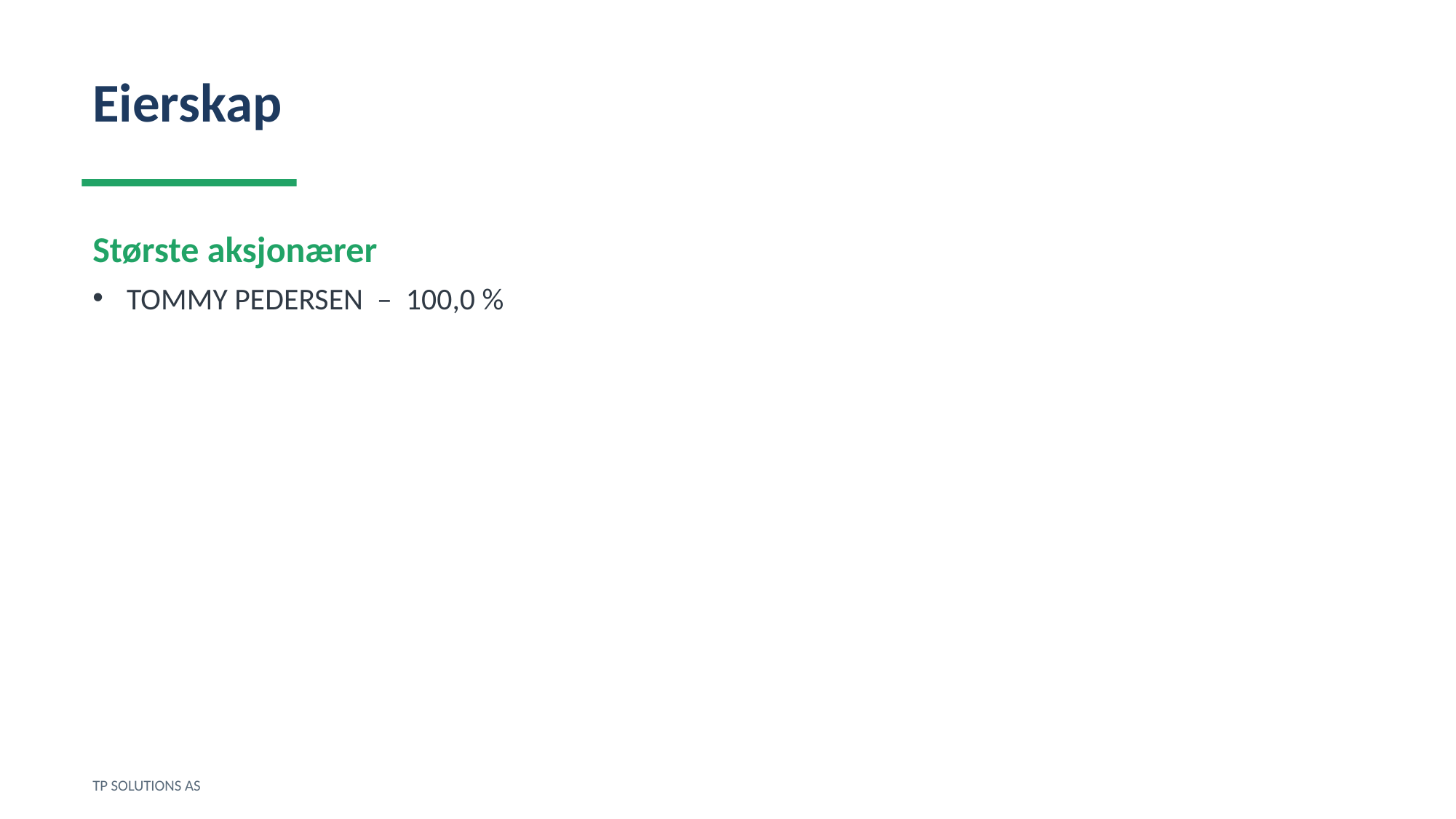

Eierskap

Største aksjonærer
TOMMY PEDERSEN  –  100,0 %
TP SOLUTIONS AS